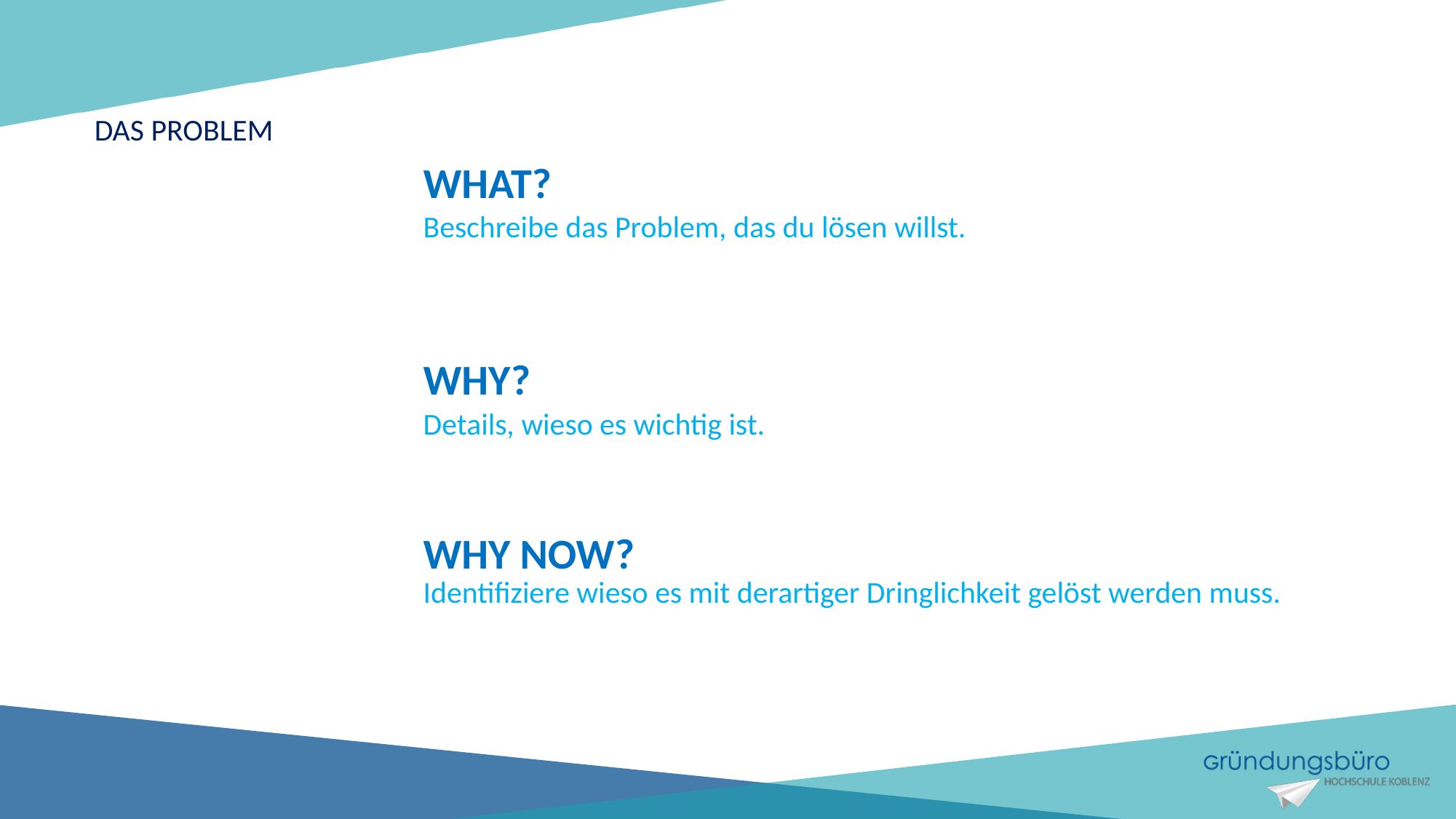

DAS PROBLEM
WHAT?
Beschreibe das Problem, das du lösen willst.
WHY?
Details, wieso es wichtig ist.
WHY NOW?
Identifiziere wieso es mit derartiger Dringlichkeit gelöst werden muss.